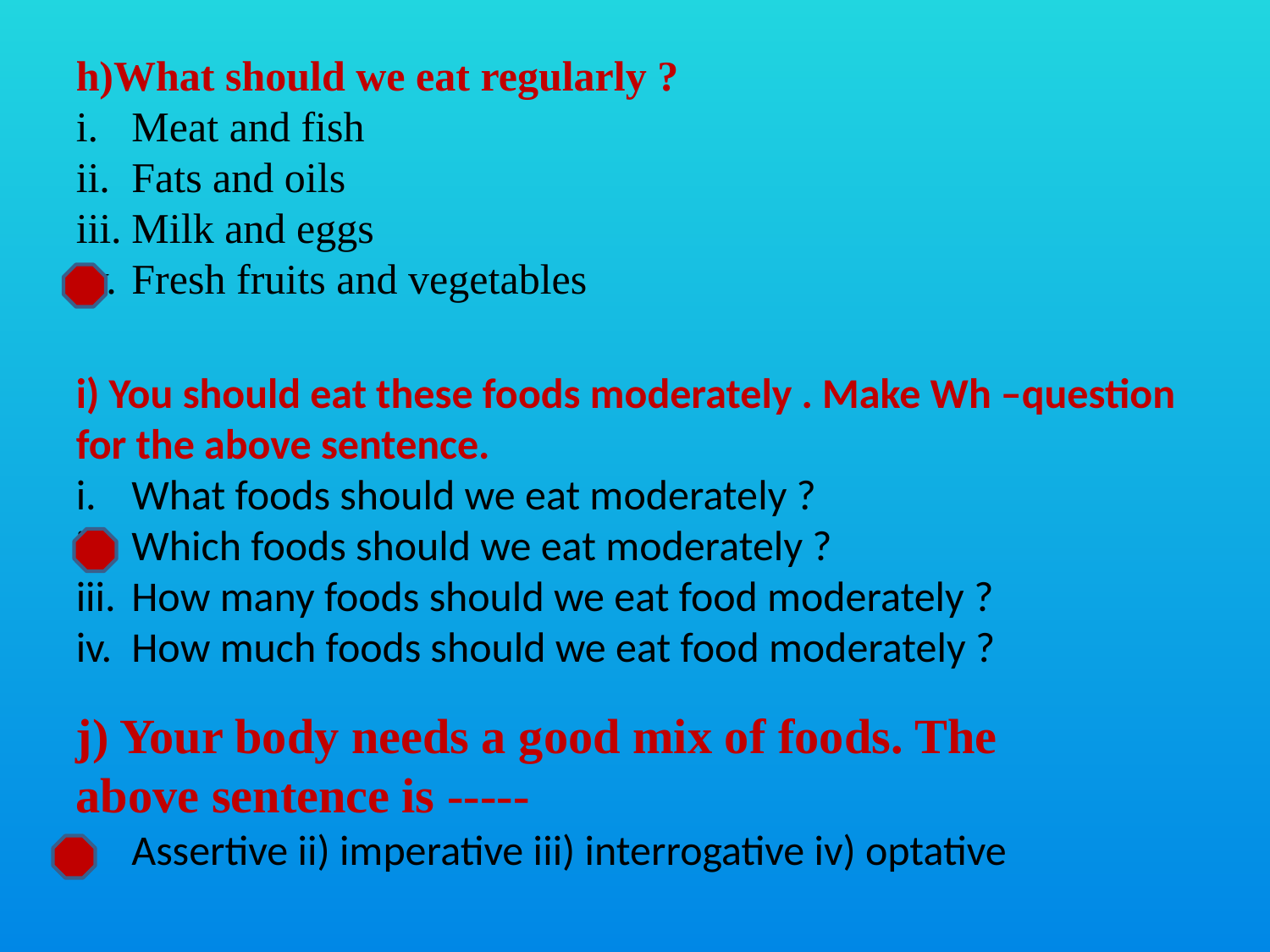

h)What should we eat regularly ?
Meat and fish
Fats and oils
Milk and eggs
Fresh fruits and vegetables

i) You should eat these foods moderately . Make Wh –question for the above sentence.
What foods should we eat moderately ?
Which foods should we eat moderately ?
How many foods should we eat food moderately ?
How much foods should we eat food moderately ?

j) Your body needs a good mix of foods. The above sentence is -----
Assertive ii) imperative iii) interrogative iv) optative